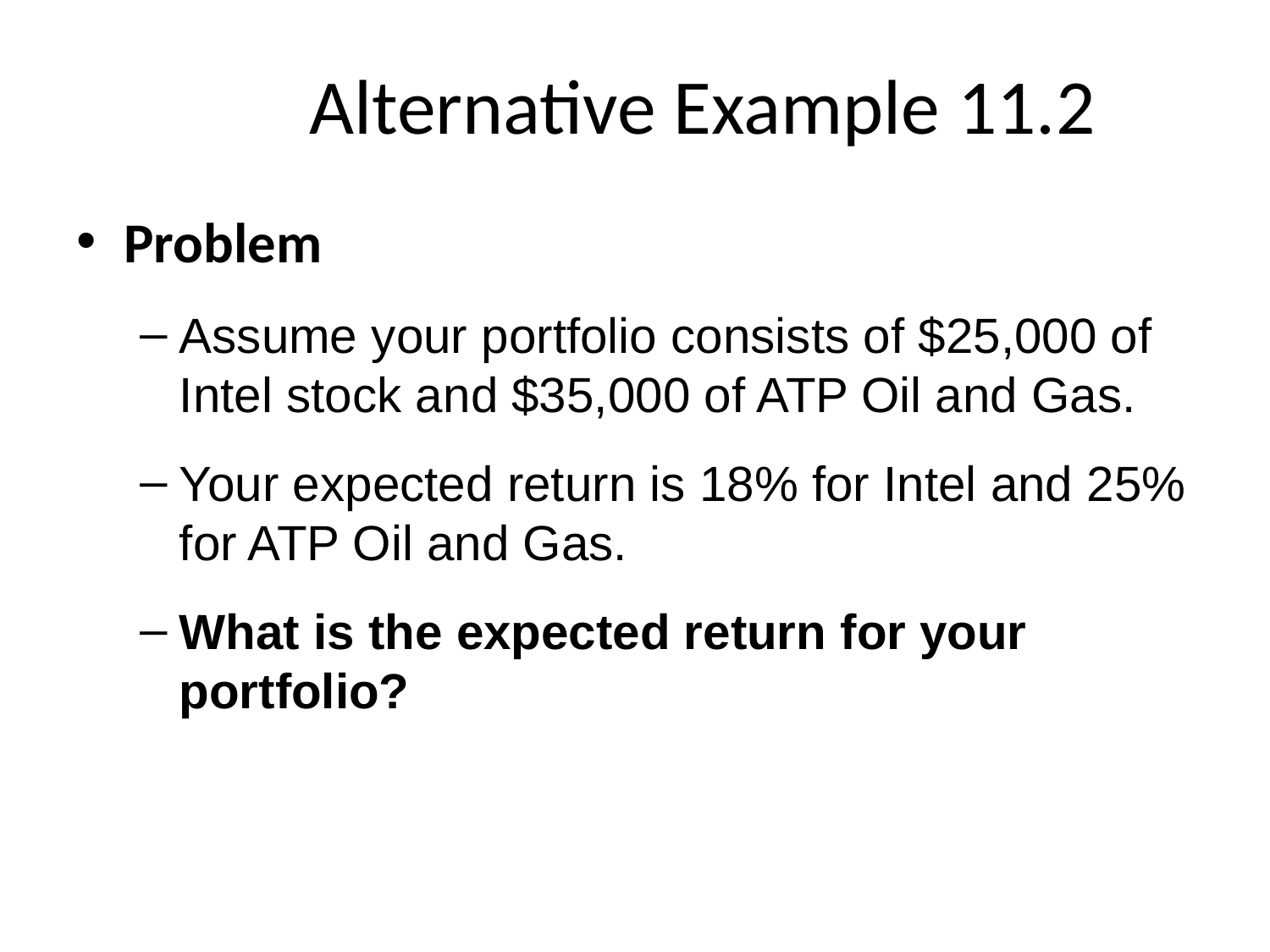

# Alternative Example 11.2
Problem
Assume your portfolio consists of $25,000 of Intel stock and $35,000 of ATP Oil and Gas.
Your expected return is 18% for Intel and 25% for ATP Oil and Gas.
What is the expected return for your portfolio?